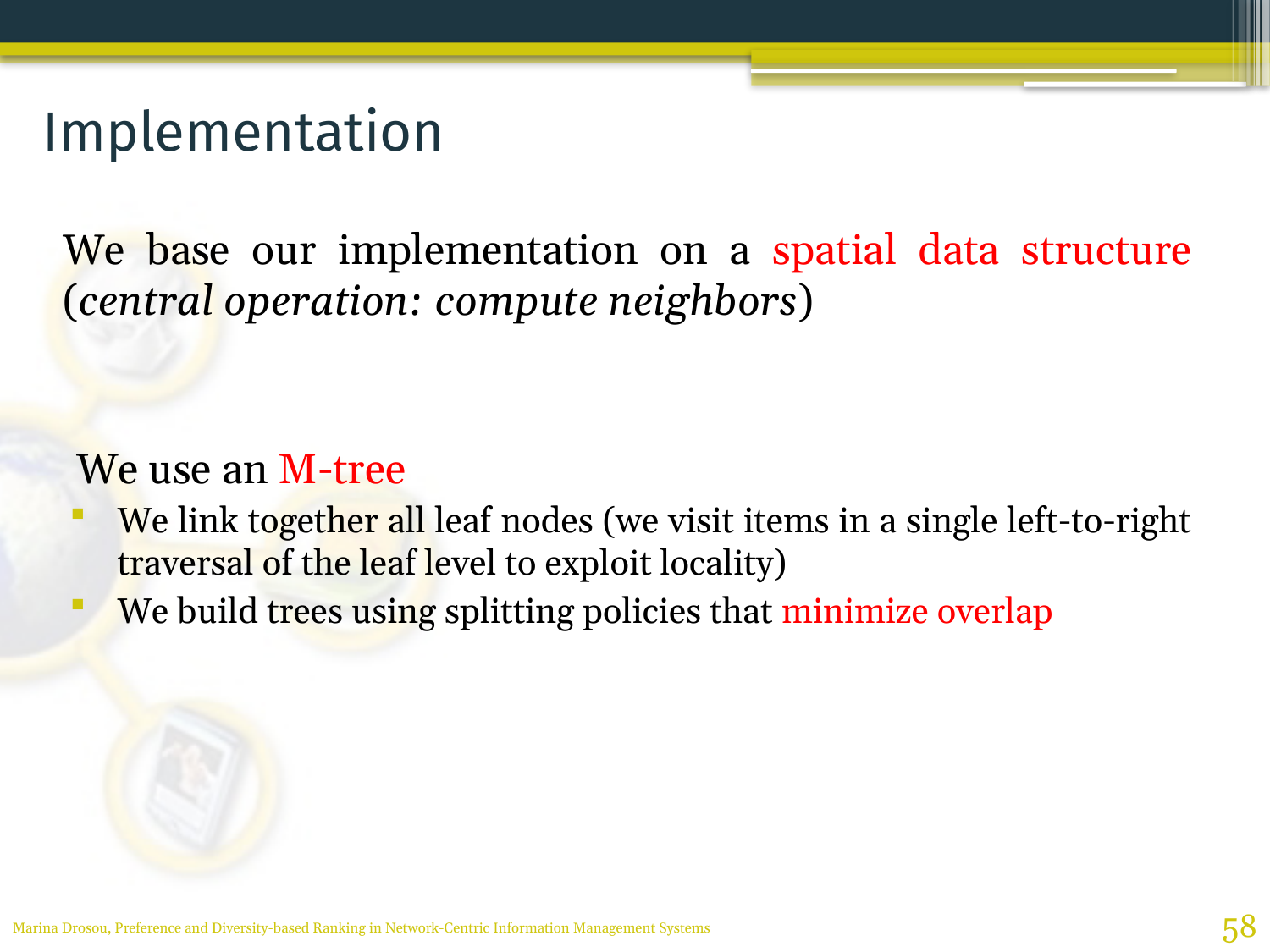

# Implementation
We base our implementation on a spatial data structure (central operation: compute neighbors)

We use an M-tree
We link together all leaf nodes (we visit items in a single left-to-right traversal of the leaf level to exploit locality)
We build trees using splitting policies that minimize overlap

58
Marina Drosou, Preference and Diversity-based Ranking in Network-Centric Information Management Systems